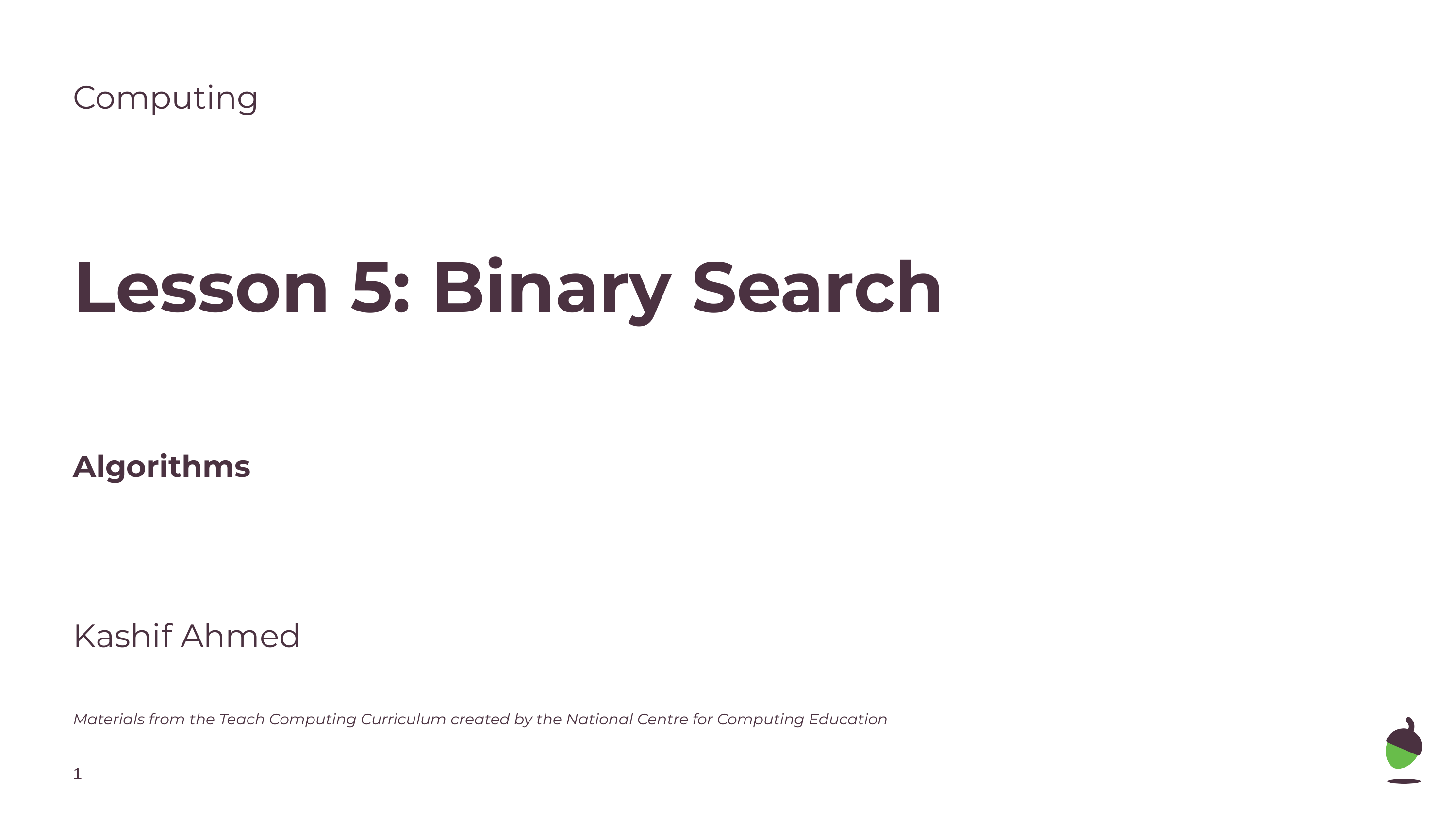

Computing
Lesson 5: Binary Search

Algorithms

Kashif Ahmed

Materials from the Teach Computing Curriculum created by the National Centre for Computing Education
1
1